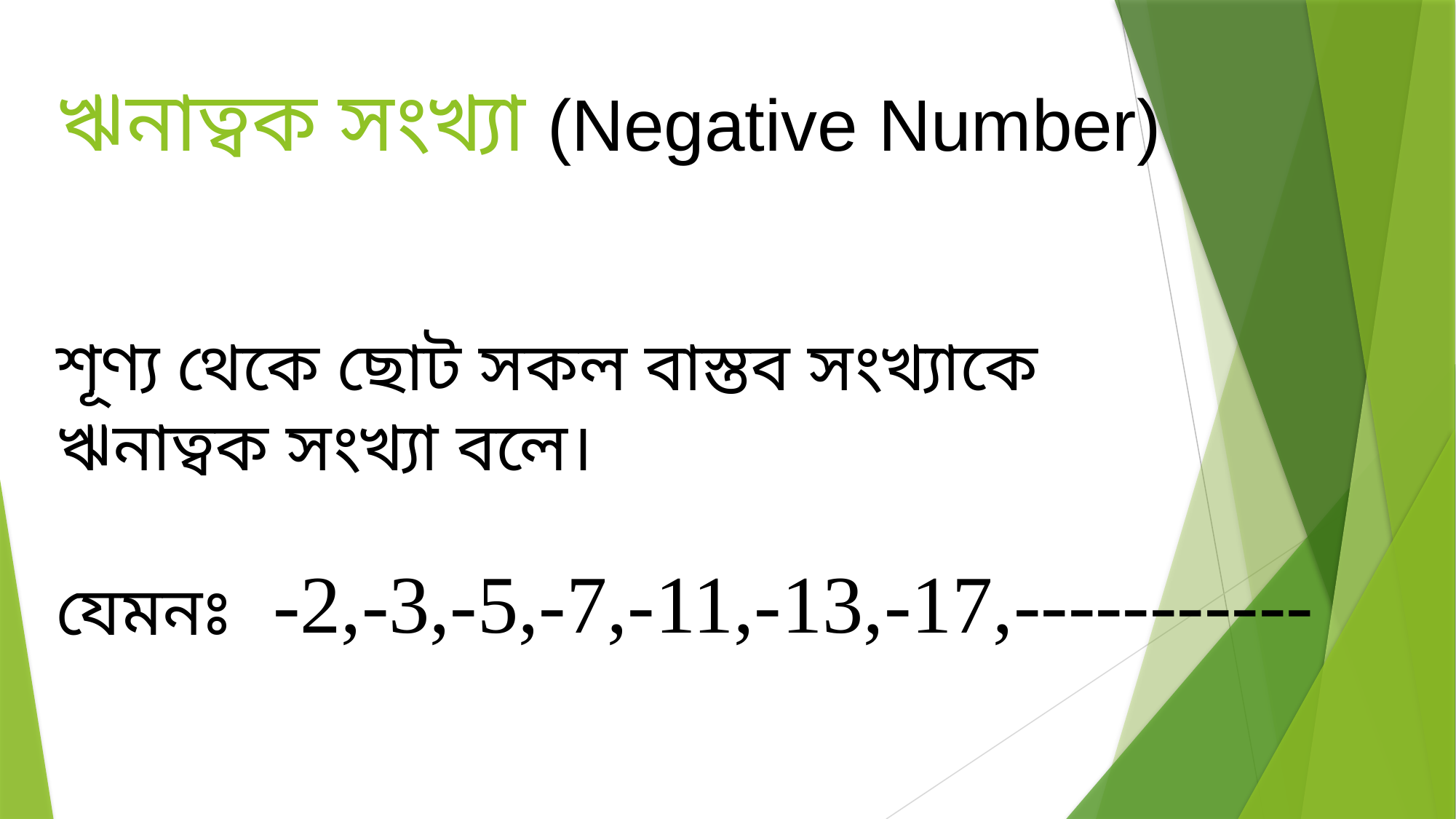

ঋনাত্বক সংখ্যা (Negative Number)
শূণ্য থেকে ছোট সকল বাস্তব সংখ্যাকে ঋনাত্বক সংখ্যা বলে।
-2,-3,-5,-7,-11,-13,-17,-----------
যেমনঃ